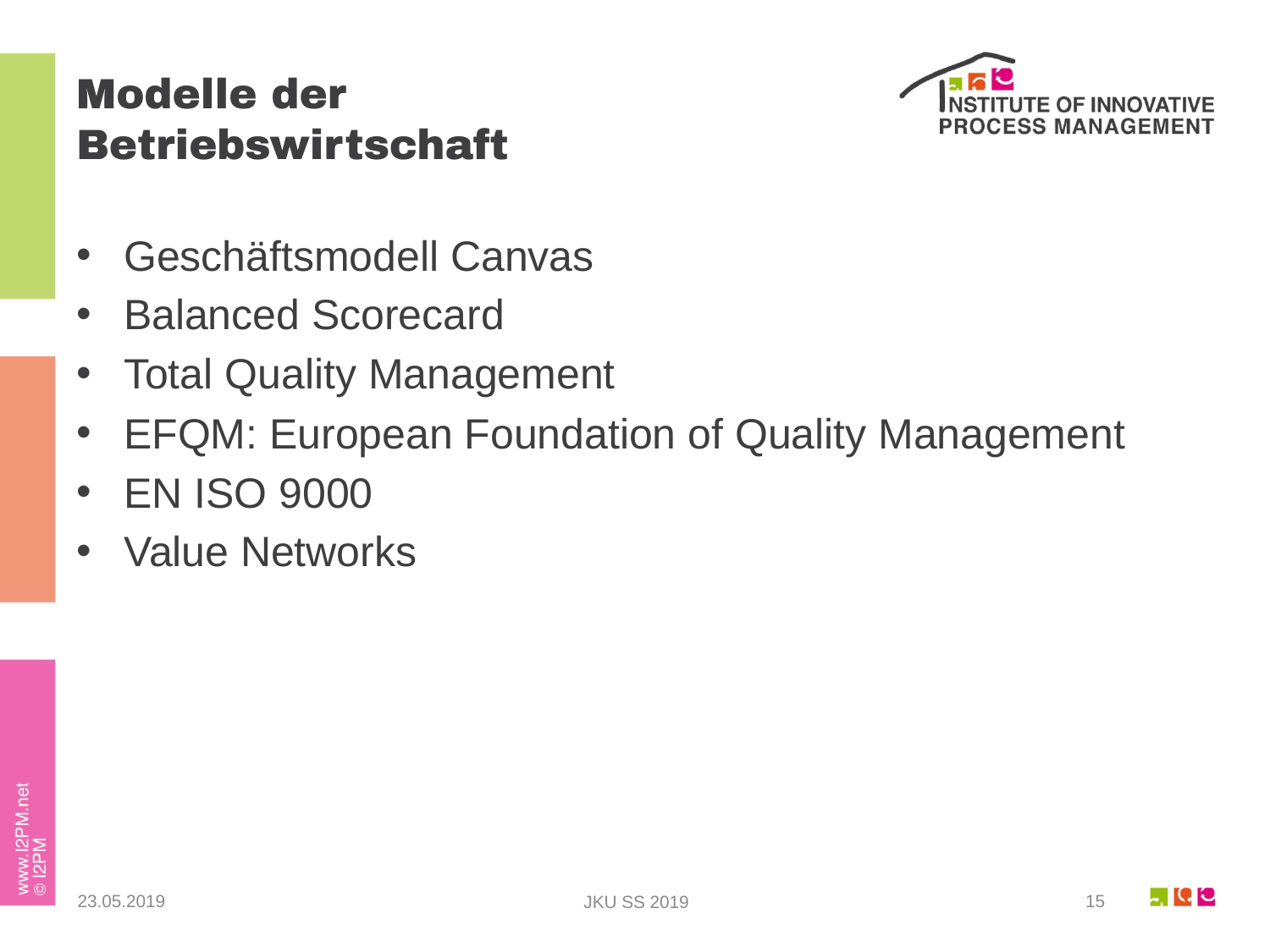

# Modelle der Betriebswirtschaft
Geschäftsmodell Canvas
Balanced Scorecard
Total Quality Management
EFQM: European Foundation of Quality Management
EN ISO 9000
Value Networks
23.05.2019
15
JKU SS 2019